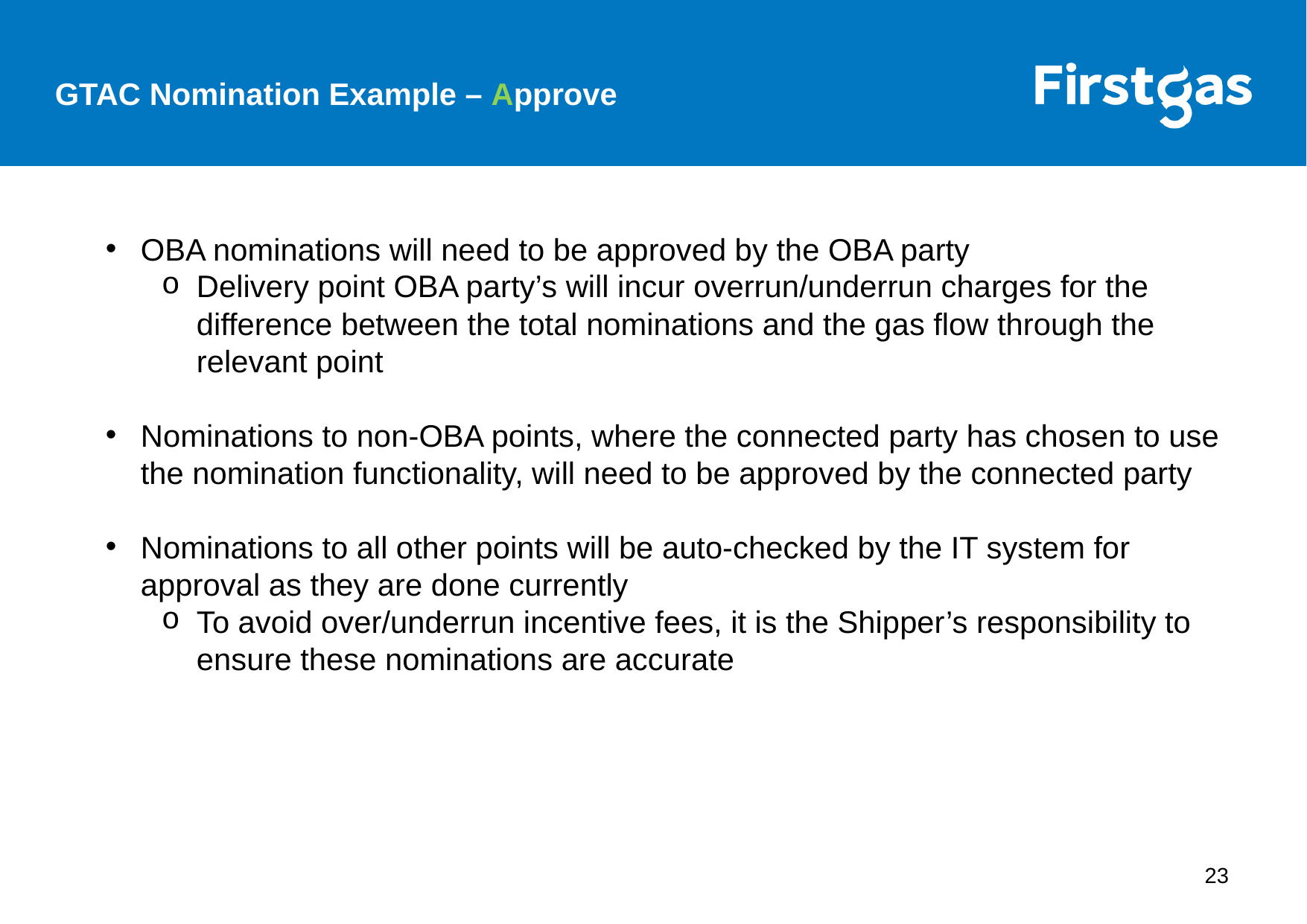

GTAC Nomination Example – Approve
OBA nominations will need to be approved by the OBA party
Delivery point OBA party’s will incur overrun/underrun charges for the difference between the total nominations and the gas flow through the relevant point

Nominations to non-OBA points, where the connected party has chosen to use the nomination functionality, will need to be approved by the connected party

Nominations to all other points will be auto-checked by the IT system for approval as they are done currently
To avoid over/underrun incentive fees, it is the Shipper’s responsibility to ensure these nominations are accurate
23